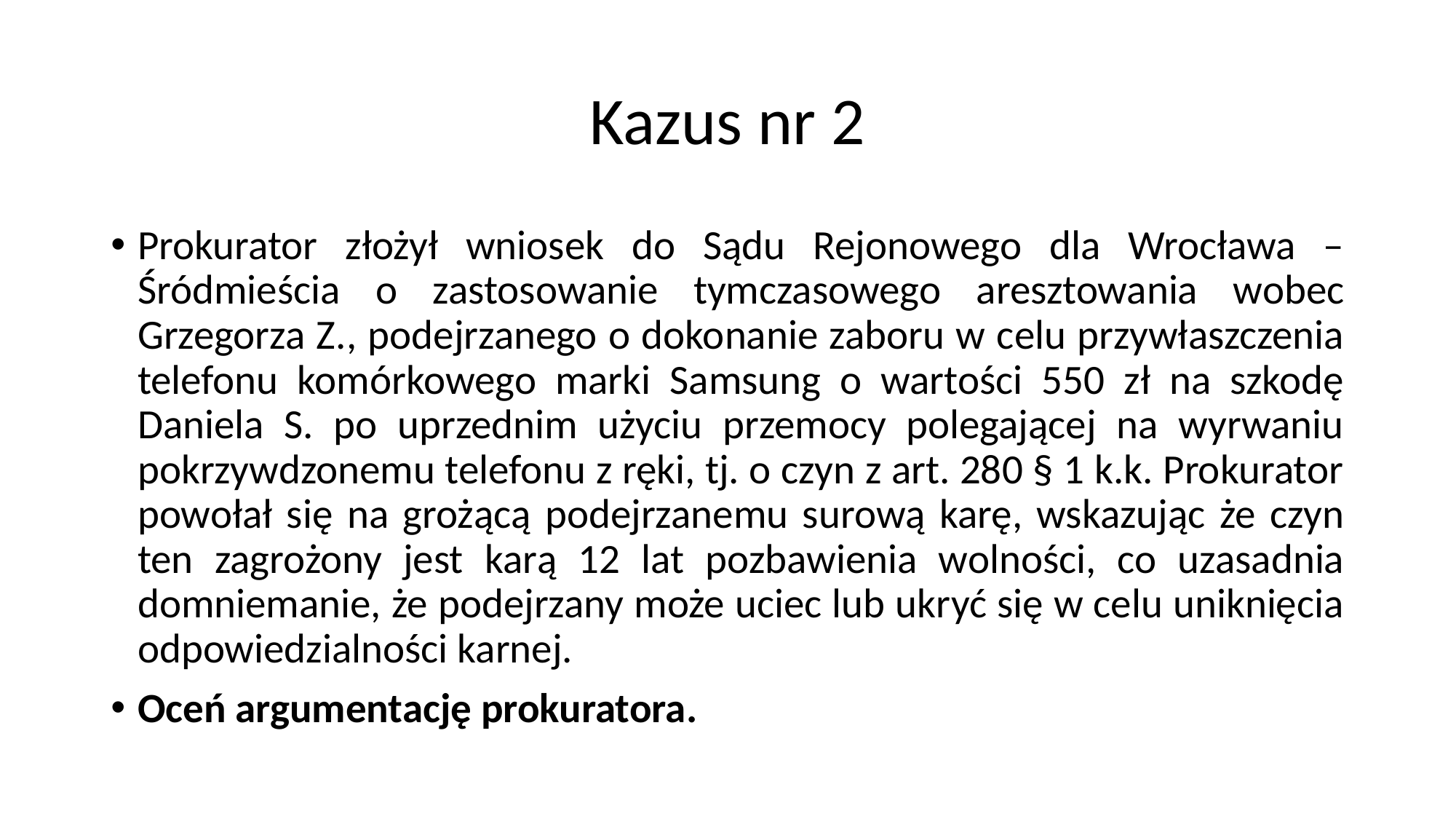

# Kazus nr 2
Prokurator złożył wniosek do Sądu Rejonowego dla Wrocława – Śródmieścia o zastosowanie tymczasowego aresztowania wobec Grzegorza Z., podejrzanego o dokonanie zaboru w celu przywłaszczenia telefonu komórkowego marki Samsung o wartości 550 zł na szkodę Daniela S. po uprzednim użyciu przemocy polegającej na wyrwaniu pokrzywdzonemu telefonu z ręki, tj. o czyn z art. 280 § 1 k.k. Prokurator powołał się na grożącą podejrzanemu surową karę, wskazując że czyn ten zagrożony jest karą 12 lat pozbawienia wolności, co uzasadnia domniemanie, że podejrzany może uciec lub ukryć się w celu uniknięcia odpowiedzialności karnej.
Oceń argumentację prokuratora.